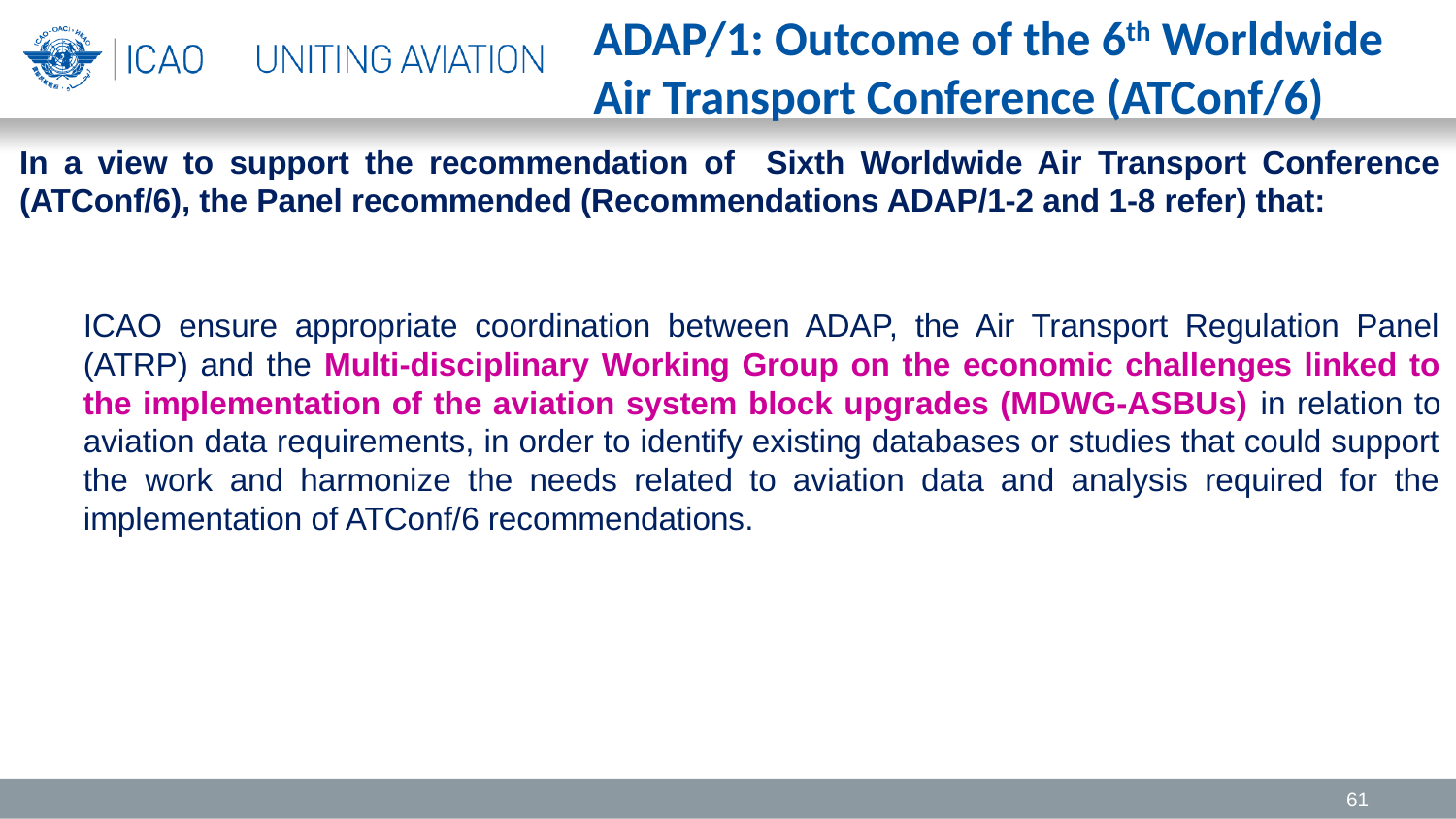

ADAP/1: Outcome of the 6th Worldwide Air Transport Conference (ATConf/6)
In a view to support the recommendation of  Sixth Worldwide Air Transport Conference (ATConf/6), the Panel recommended (Recommendations ADAP/1-2 and 1-8 refer) that:

ICAO ensure appropriate coordination between ADAP, the Air Transport Regulation Panel (ATRP) and the Multi-disciplinary Working Group on the economic challenges linked to the implementation of the aviation system block upgrades (MDWG-ASBUs) in relation to aviation data requirements, in order to identify existing databases or studies that could support the work and harmonize the needs related to aviation data and analysis required for the implementation of ATConf/6 recommendations.

61